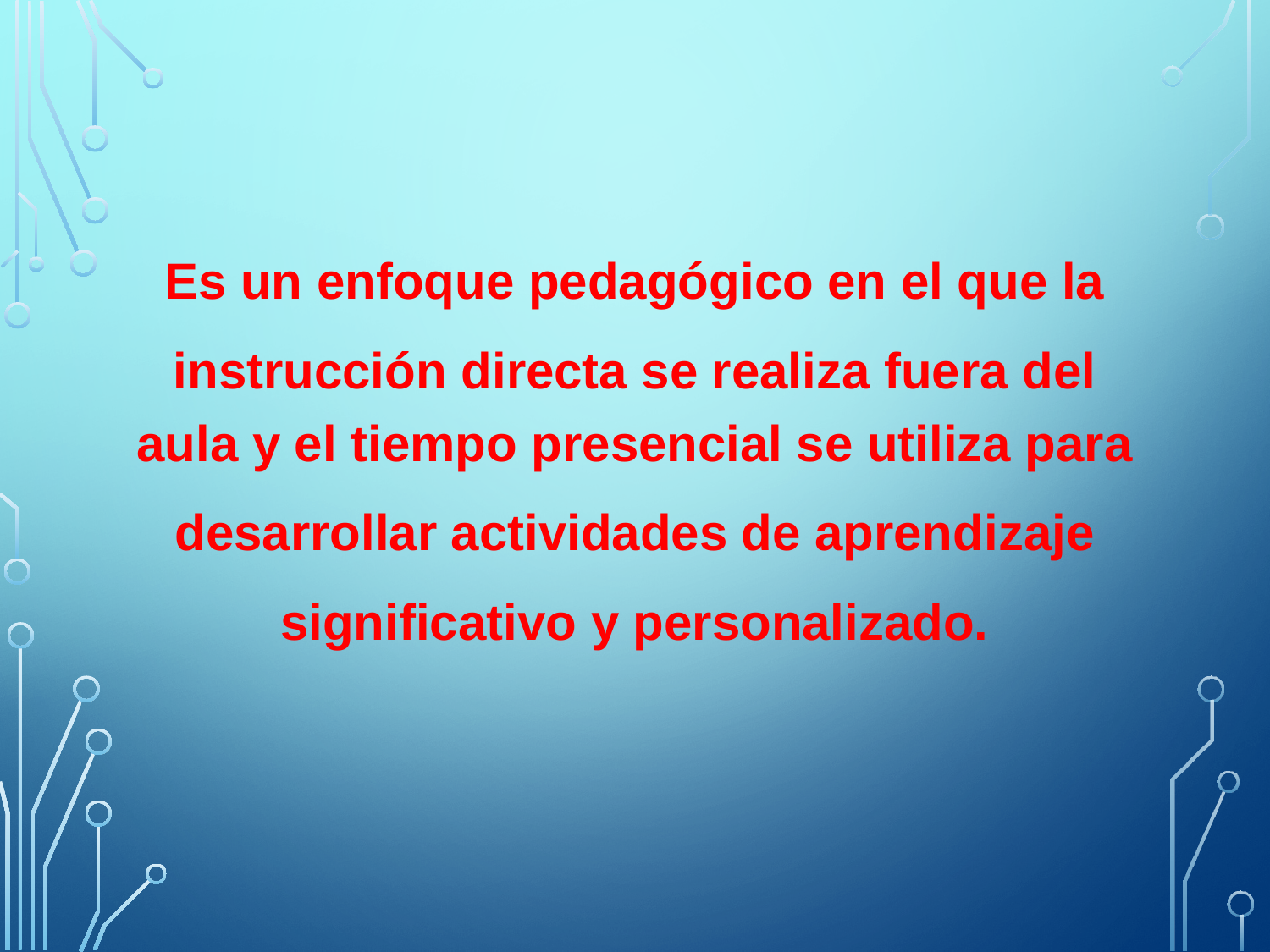

Es un enfoque pedagógico en el que la
instrucción directa se realiza fuera del aula y el tiempo presencial se utiliza para
desarrollar actividades de aprendizaje
significativo y personalizado.